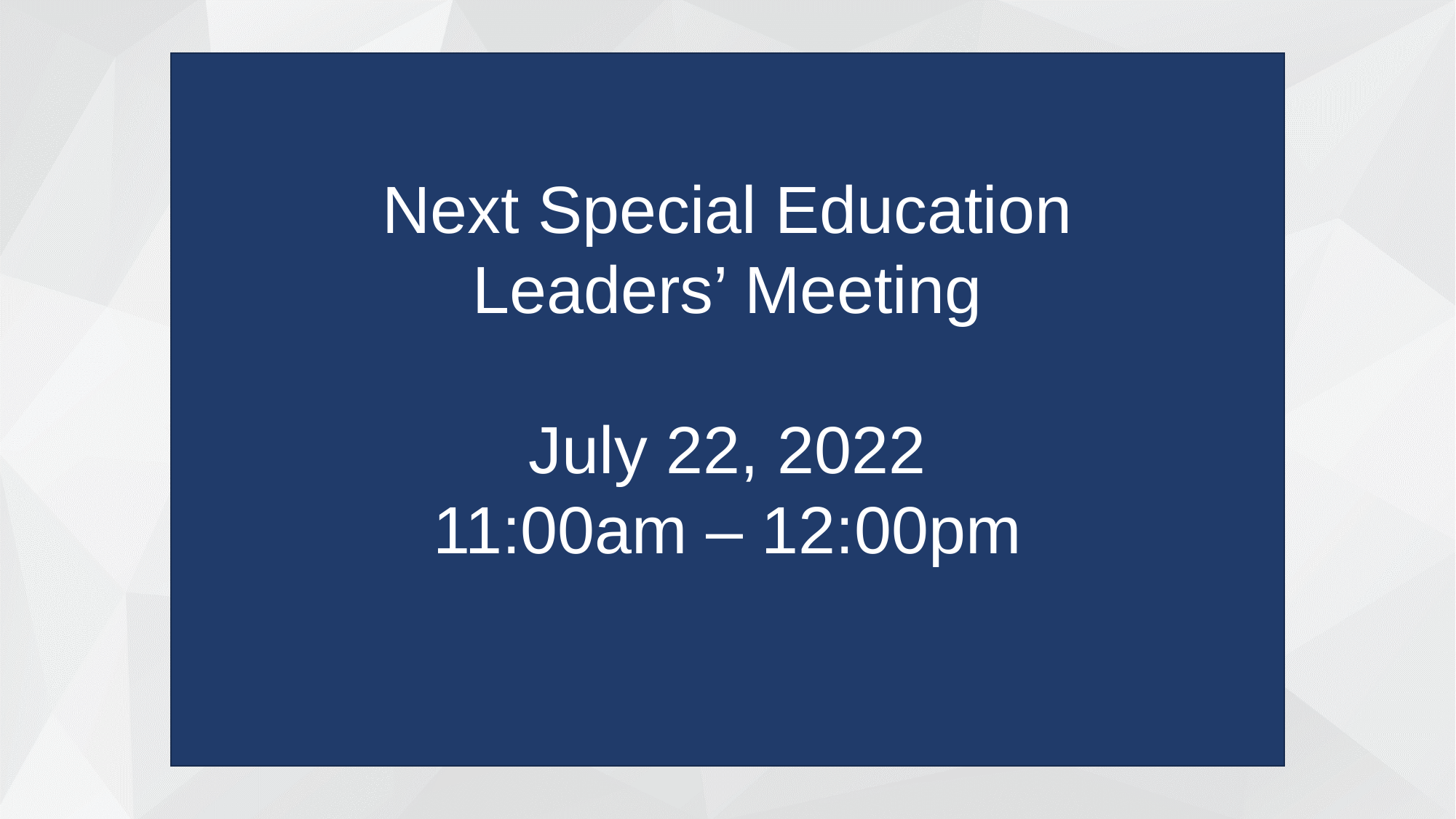

Next Special Education Leaders’ Meeting

July 22, 2022
11:00am – 12:00pm